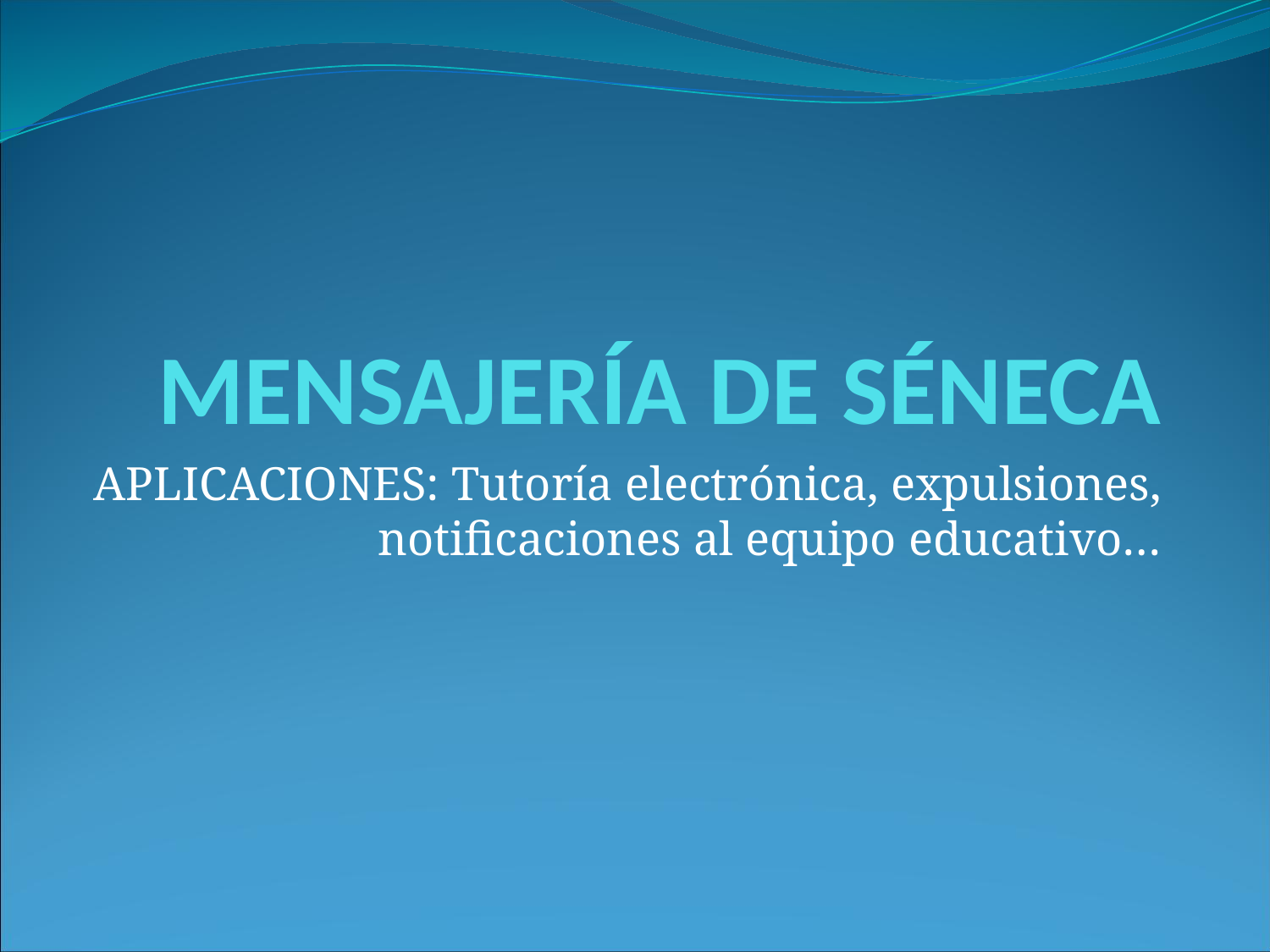

# MENSAJERÍA DE SÉNECA
APLICACIONES: Tutoría electrónica, expulsiones, notificaciones al equipo educativo…